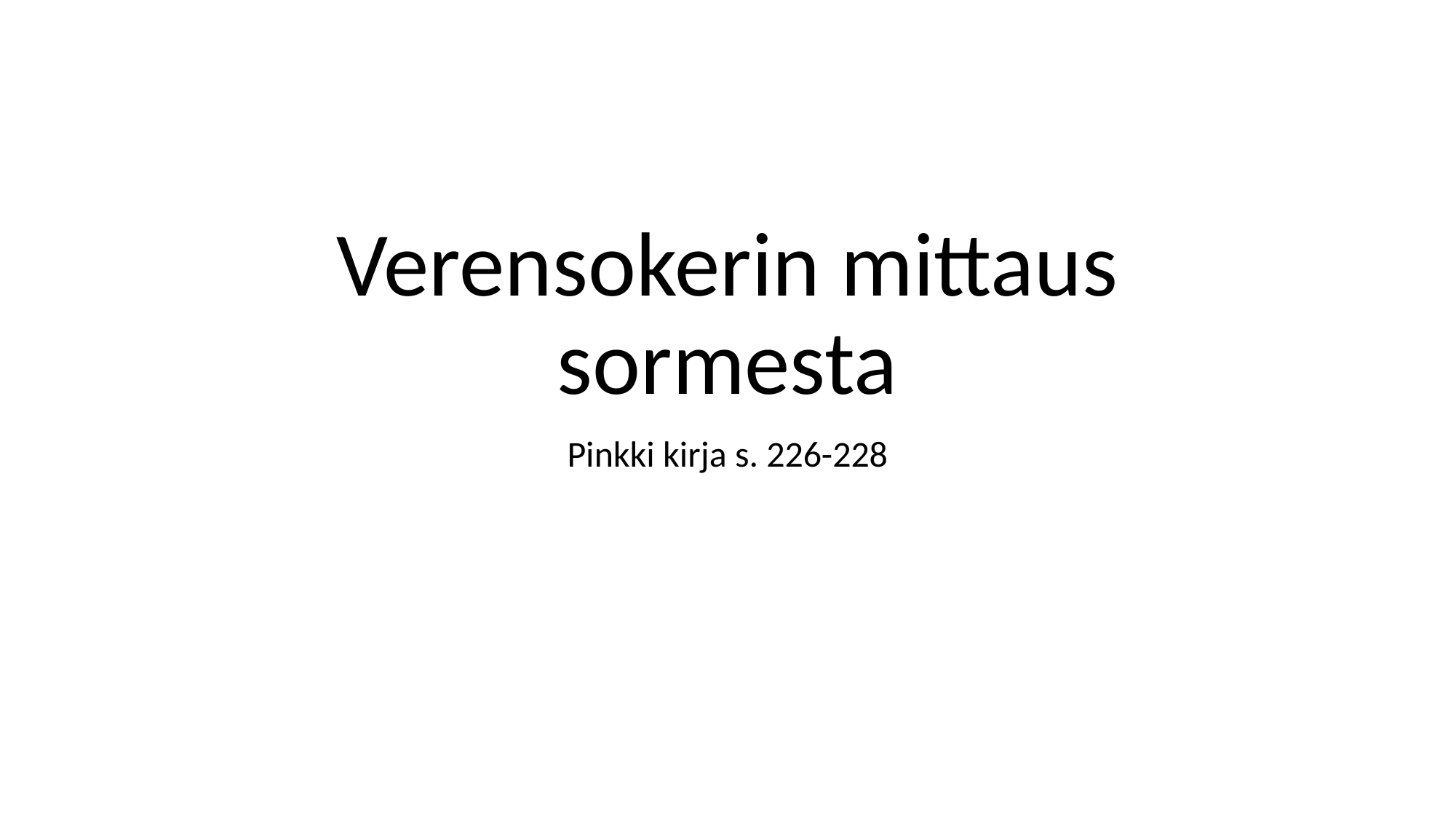

# Verensokerin mittaus sormesta
Pinkki kirja s. 226-228